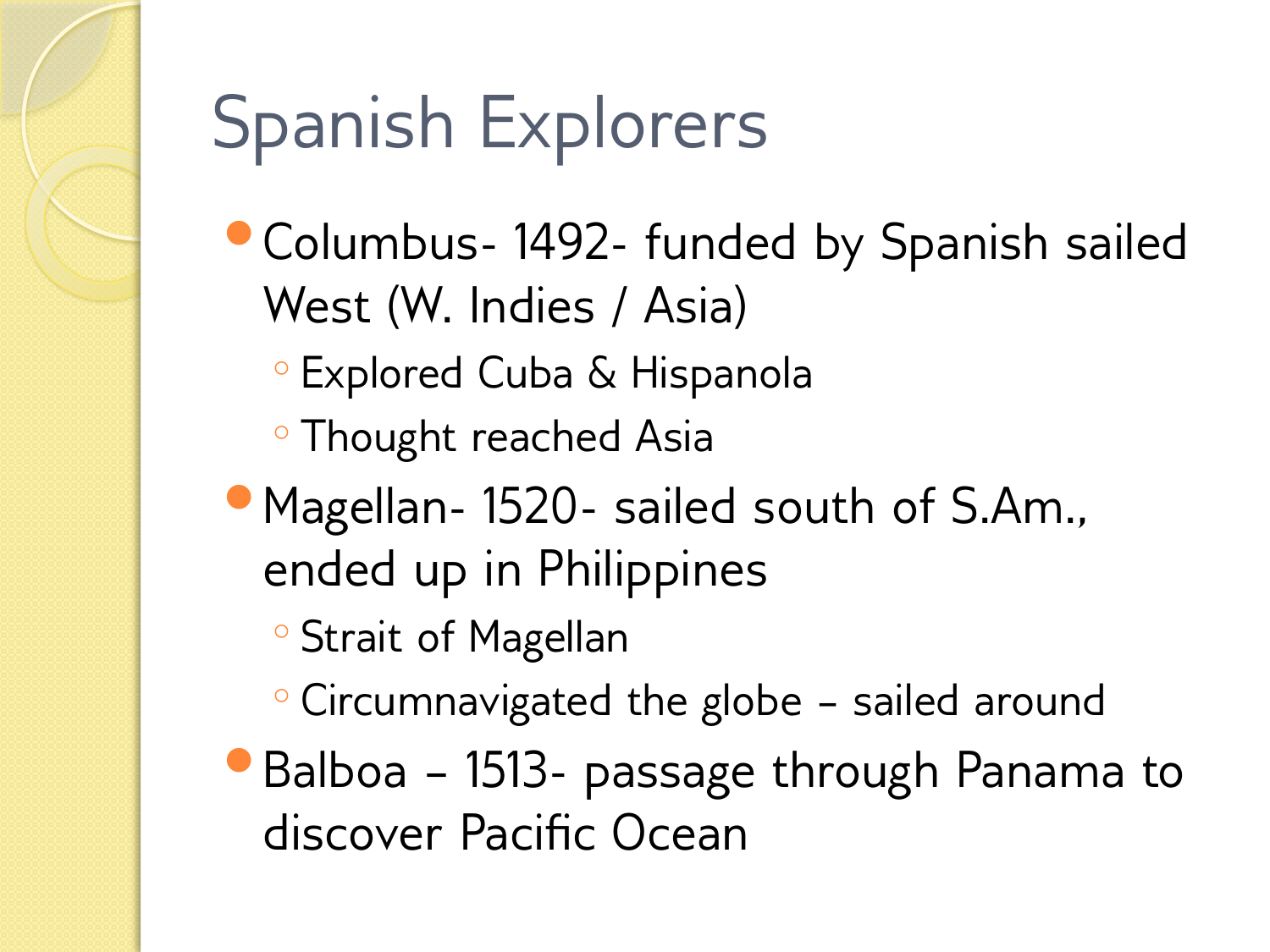

# Spanish Explorers
Columbus- 1492- funded by Spanish sailed West (W. Indies / Asia)
Explored Cuba & Hispanola
Thought reached Asia
Magellan- 1520- sailed south of S.Am., ended up in Philippines
Strait of Magellan
Circumnavigated the globe – sailed around
Balboa – 1513- passage through Panama to discover Pacific Ocean